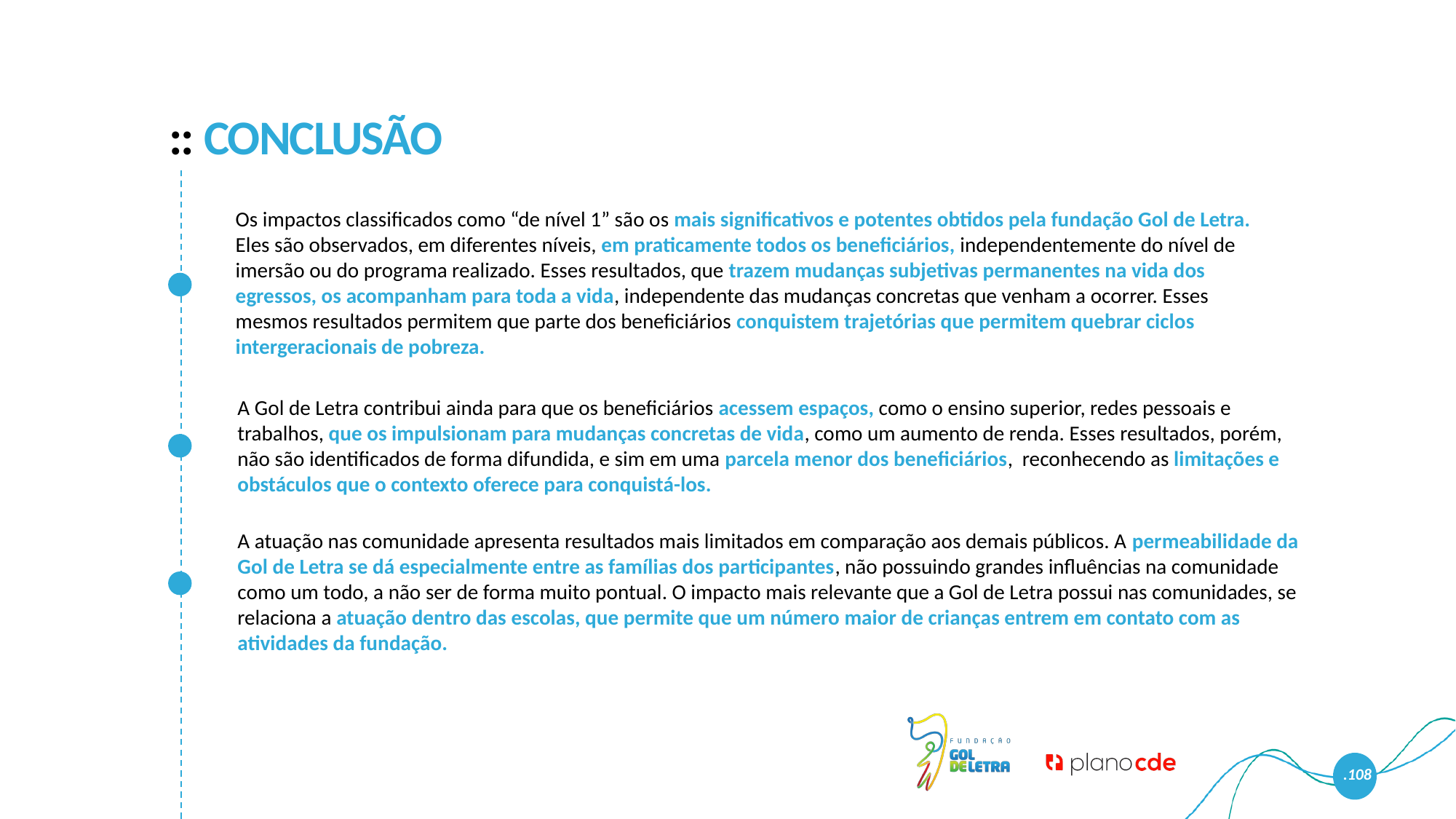

:: Conclusão
Os impactos classificados como “de nível 1” são os mais significativos e potentes obtidos pela fundação Gol de Letra. Eles são observados, em diferentes níveis, em praticamente todos os beneficiários, independentemente do nível de imersão ou do programa realizado. Esses resultados, que trazem mudanças subjetivas permanentes na vida dos egressos, os acompanham para toda a vida, independente das mudanças concretas que venham a ocorrer. Esses mesmos resultados permitem que parte dos beneficiários conquistem trajetórias que permitem quebrar ciclos intergeracionais de pobreza.

A Gol de Letra contribui ainda para que os beneficiários acessem espaços, como o ensino superior, redes pessoais e trabalhos, que os impulsionam para mudanças concretas de vida, como um aumento de renda. Esses resultados, porém, não são identificados de forma difundida, e sim em uma parcela menor dos beneficiários,  reconhecendo as limitações e obstáculos que o contexto oferece para conquistá-los.

A atuação nas comunidade apresenta resultados mais limitados em comparação aos demais públicos. A permeabilidade da Gol de Letra se dá especialmente entre as famílias dos participantes, não possuindo grandes influências na comunidade como um todo, a não ser de forma muito pontual. O impacto mais relevante que a Gol de Letra possui nas comunidades, se relaciona a atuação dentro das escolas, que permite que um número maior de crianças entrem em contato com as atividades da fundação.